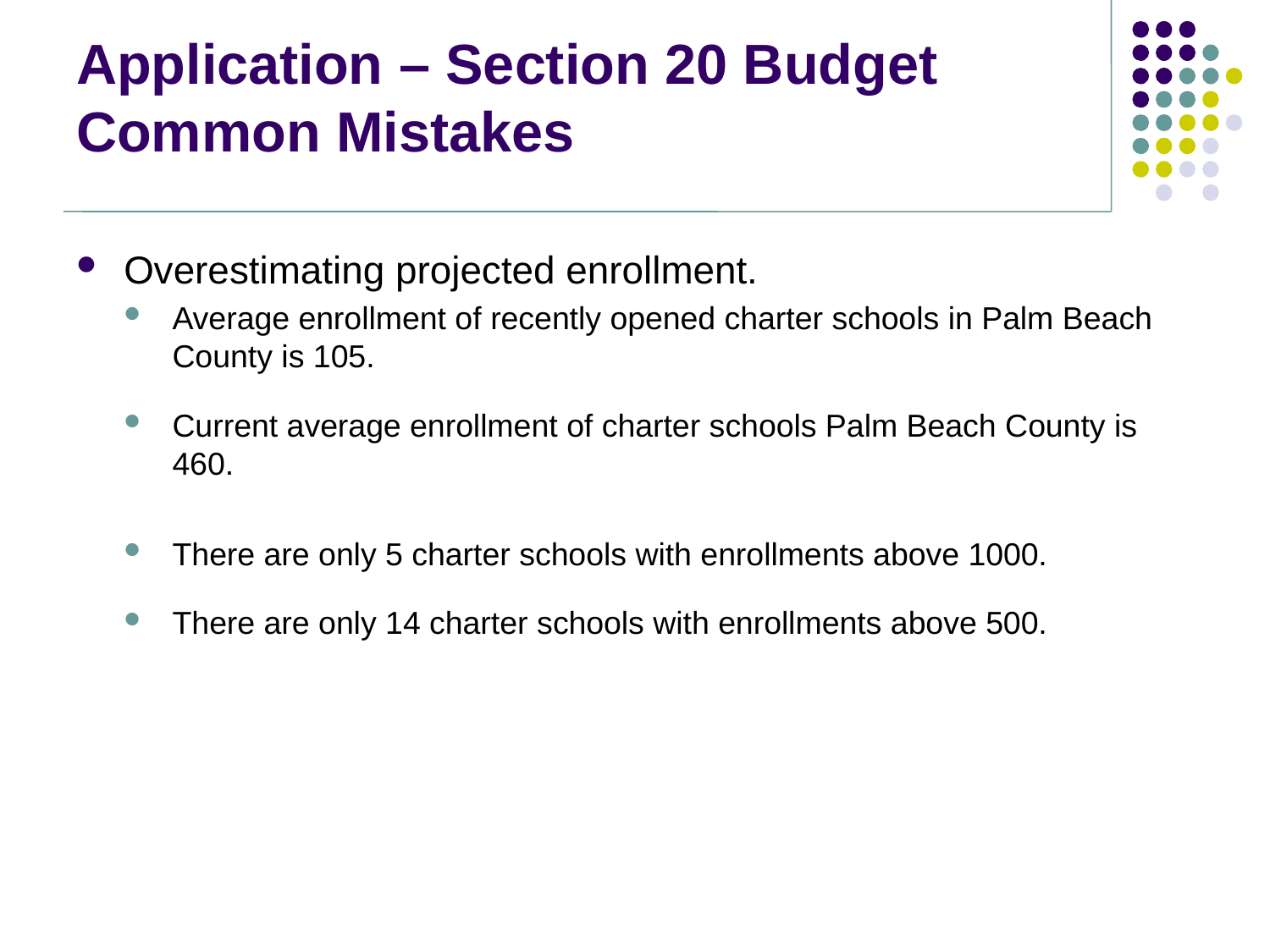

# Application – Section 20 Budget Common Mistakes
Overestimating projected enrollment.
Average enrollment of recently opened charter schools in Palm Beach County is 105.

Current average enrollment of charter schools Palm Beach County is 460.

There are only 5 charter schools with enrollments above 1000.

There are only 14 charter schools with enrollments above 500.